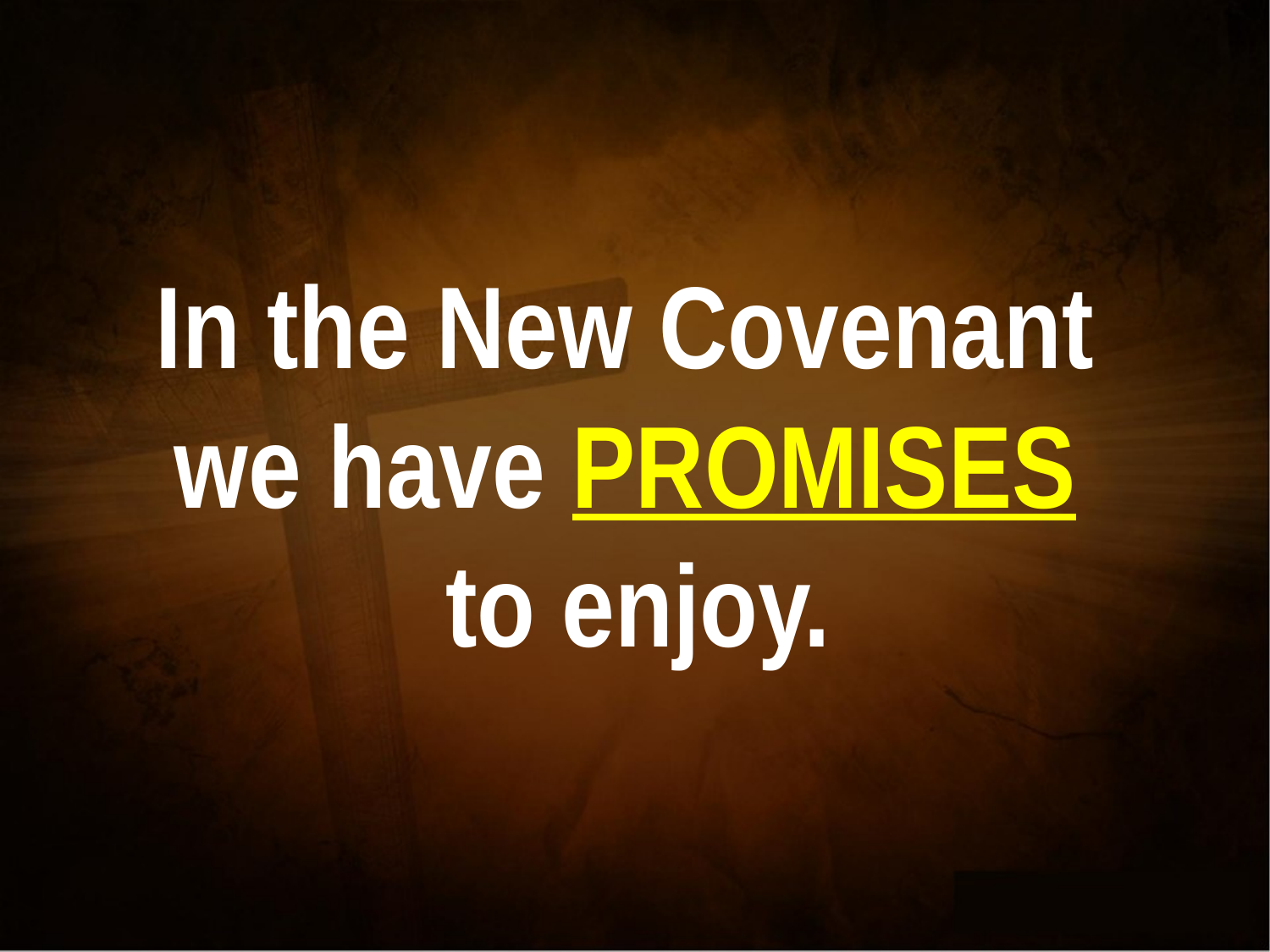

In the New Covenant
we have PROMISES
to enjoy.